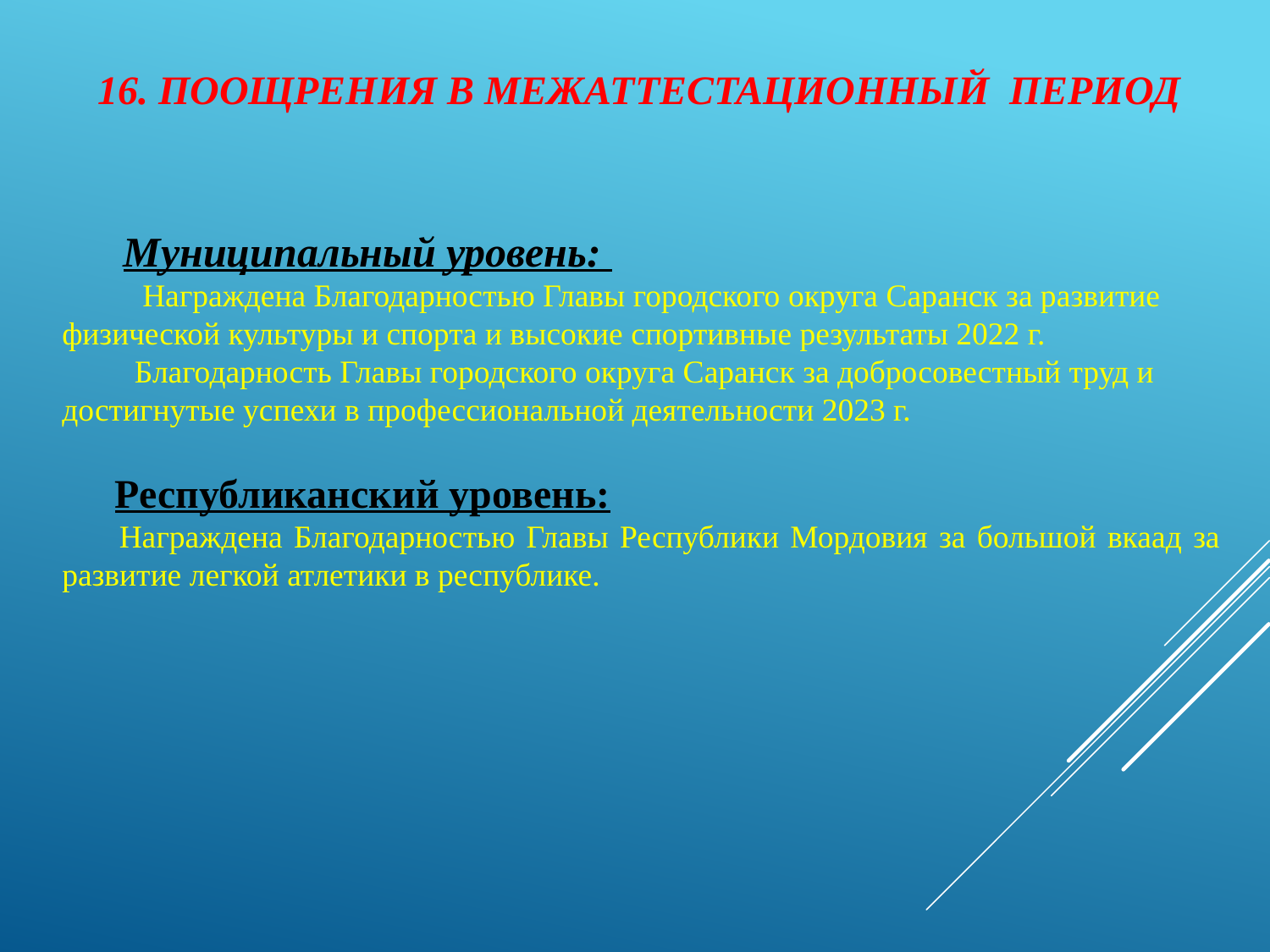

16. ПООЩРЕНИЯ В МЕЖАТТЕСТАЦИОННЫЙ  ПЕРИОД

       Муниципальный уровень:
          Награждена Благодарностью Главы городского округа Саранск за развитие физической культуры и спорта и высокие спортивные результаты 2022 г.
         Благодарность Главы городского округа Саранск за добросовестный труд и достигнутые успехи в профессиональной деятельности 2023 г.

     Республиканский уровень:
     Награждена Благодарностью Главы Республики Мордовия за большой вкаад за развитие легкой атлетики в республике.